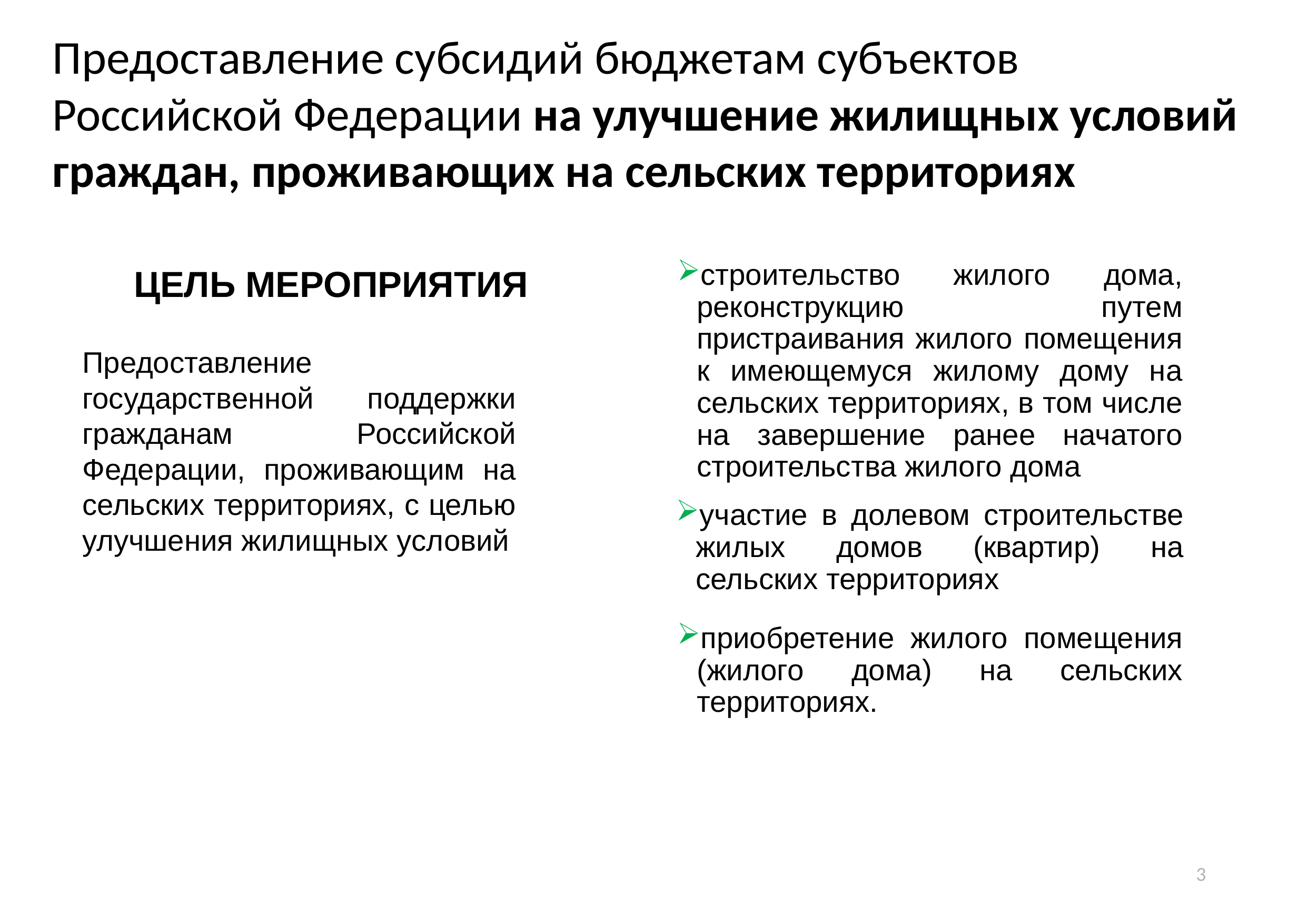

# Предоставление субсидий бюджетам субъектов Российской Федерации на улучшение жилищных условий граждан, проживающих на сельских территориях
ЦЕЛЬ МЕРОПРИЯТИЯ
строительство жилого дома, реконструкцию путем пристраивания жилого помещения к имеющемуся жилому дому на сельских территориях, в том числе на завершение ранее начатого строительства жилого дома
Предоставление государственной поддержки гражданам Российской Федерации, проживающим на сельских территориях, с целью улучшения жилищных условий
участие в долевом строительстве жилых домов (квартир) на сельских территориях
приобретение жилого помещения (жилого дома) на сельских территориях.
3